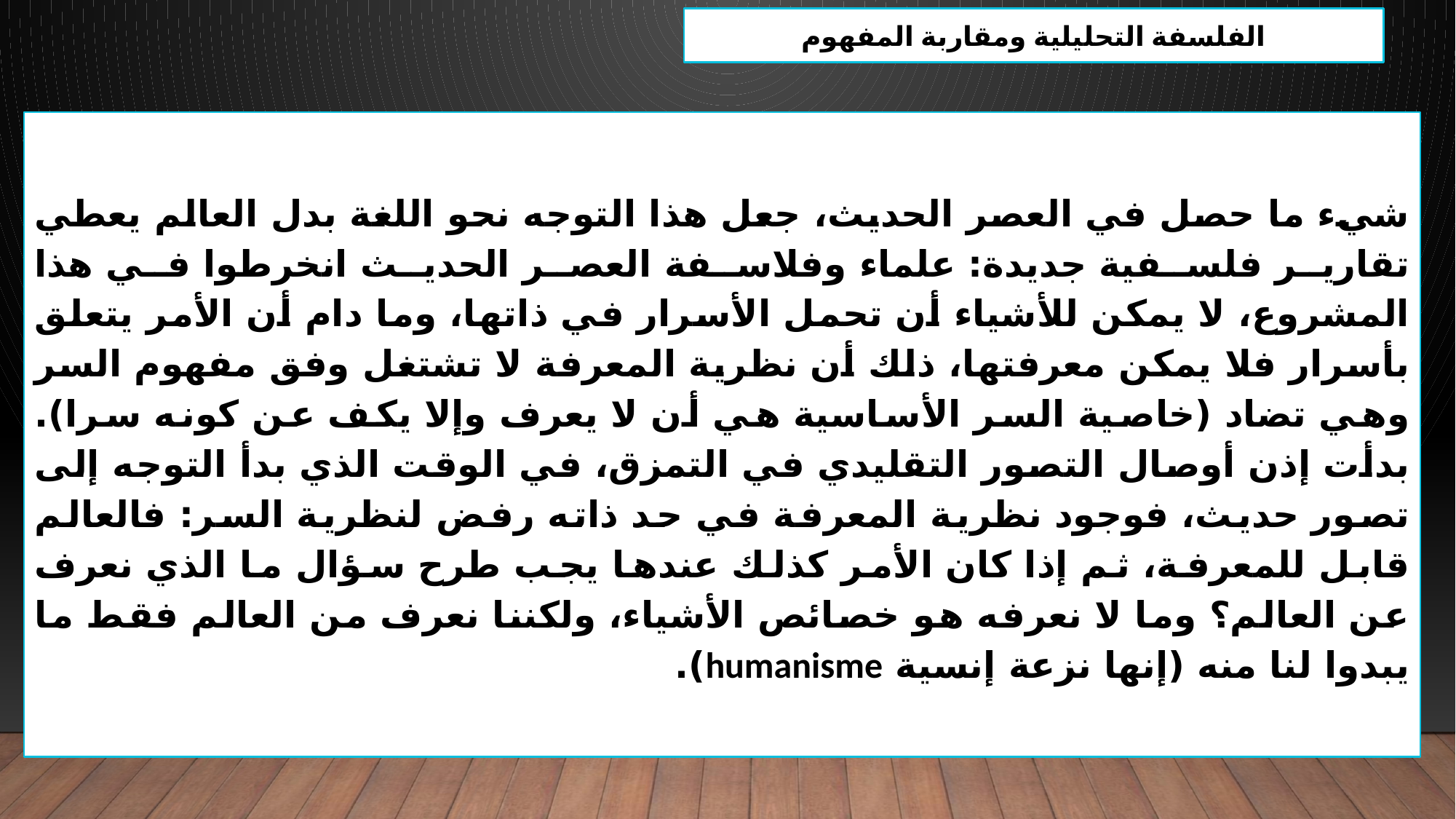

الفلسفة التحليلية ومقاربة المفهوم
شيء ما حصل في العصر الحديث، جعل هذا التوجه نحو اللغة بدل العالم يعطي تقارير فلسفية جديدة: علماء وفلاسفة العصر الحديث انخرطوا في هذا المشروع، لا يمكن للأشياء أن تحمل الأسرار في ذاتها، وما دام أن الأمر يتعلق بأسرار فلا يمكن معرفتها، ذلك أن نظرية المعرفة لا تشتغل وفق مفهوم السر وهي تضاد (خاصية السر الأساسية هي أن لا يعرف وإلا يكف عن كونه سرا). بدأت إذن أوصال التصور التقليدي في التمزق، في الوقت الذي بدأ التوجه إلى تصور حديث، فوجود نظرية المعرفة في حد ذاته رفض لنظرية السر: فالعالم قابل للمعرفة، ثم إذا كان الأمر كذلك عندها يجب طرح سؤال ما الذي نعرف عن العالم؟ وما لا نعرفه هو خصائص الأشياء، ولكننا نعرف من العالم فقط ما يبدوا لنا منه (إنها نزعة إنسية humanisme).